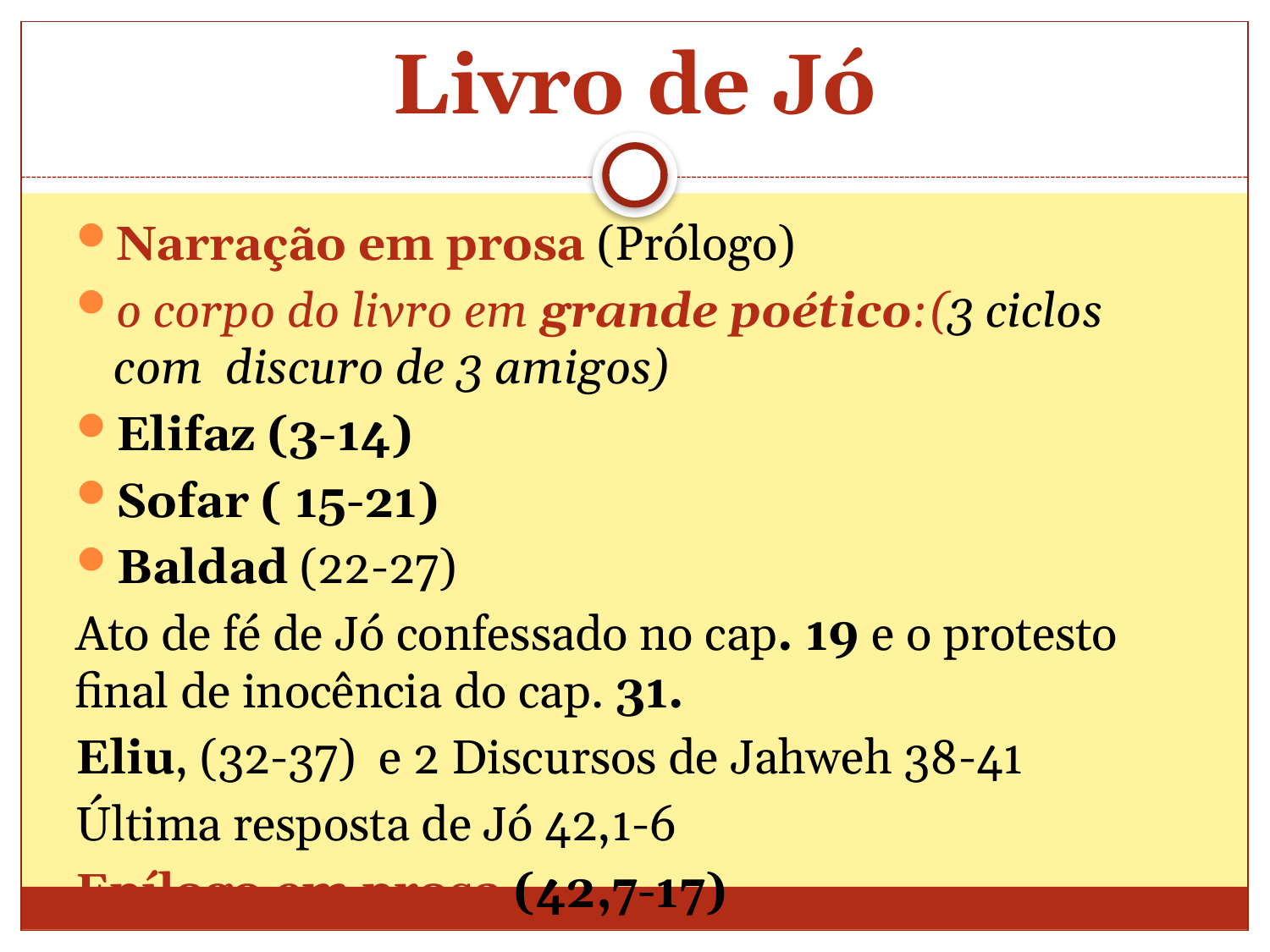

# Livro de Jó
Narração em prosa (Prólogo)
o corpo do livro em grande poético:(3 ciclos com  discuro de 3 amigos)
Elifaz (3-14)
Sofar ( 15-21)
Baldad (22-27)
Ato de fé de Jó confessado no cap. 19 e o protesto final de inocência do cap. 31.
Eliu, (32-37)  e 2 Discursos de Jahweh 38-41
Última resposta de Jó 42,1-6
Epílogo em prosa (42,7-17)